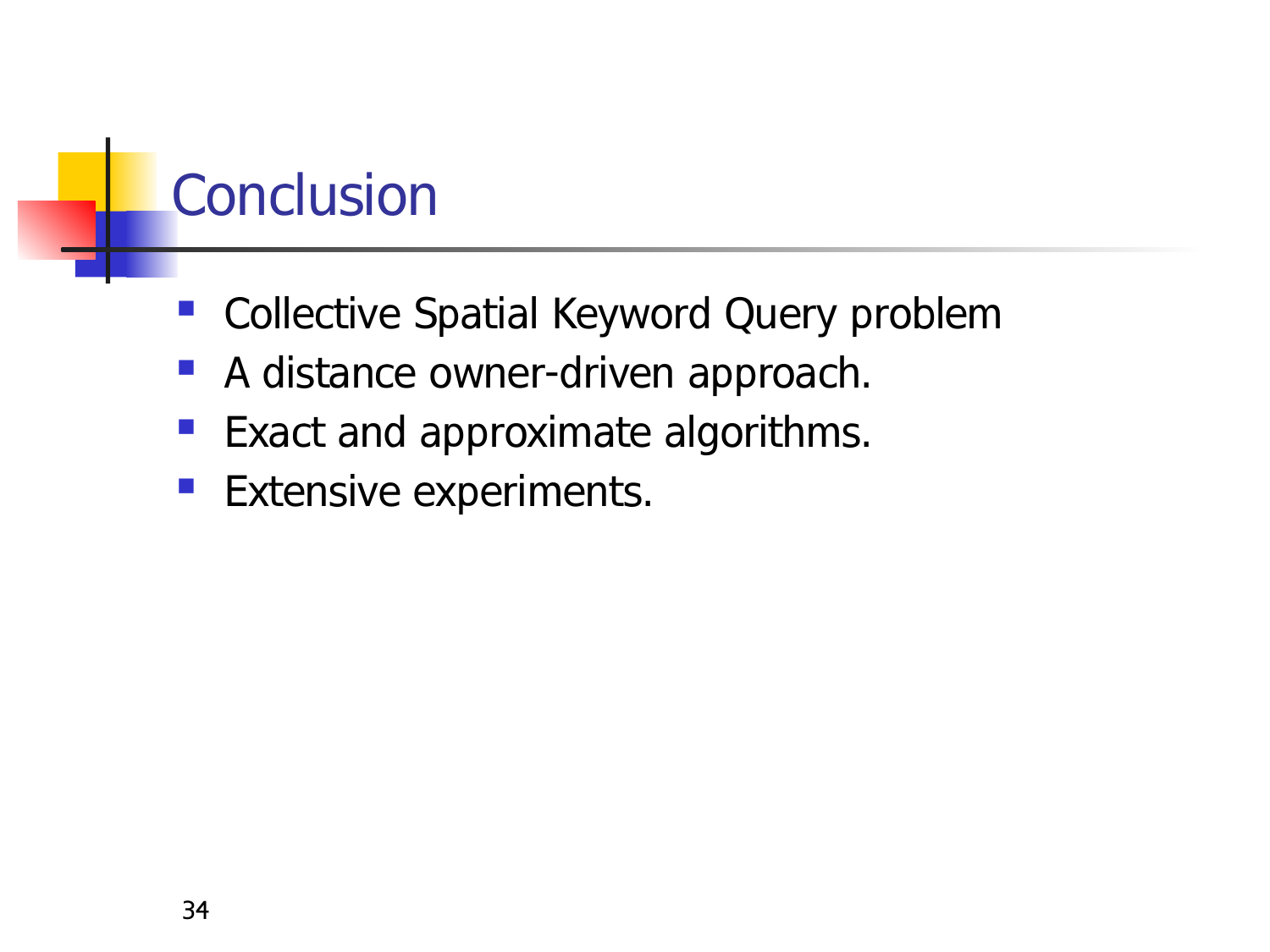

# Conclusion
Collective Spatial Keyword Query problem
A distance owner-driven approach.
Exact and approximate algorithms.
Extensive experiments.
34